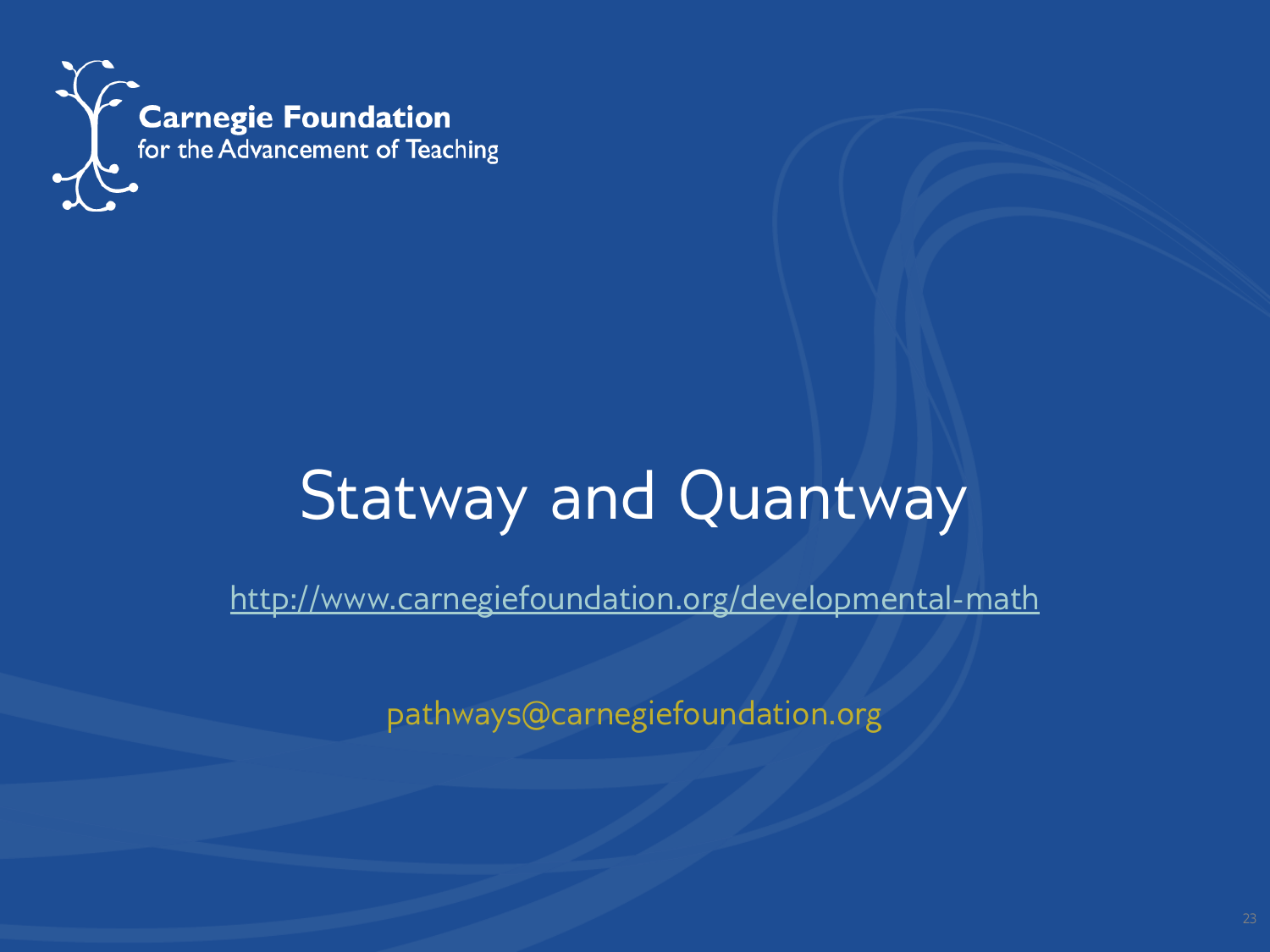

# Statway and Quantway
http://www.carnegiefoundation.org/developmental-math

pathways@carnegiefoundation.org
23